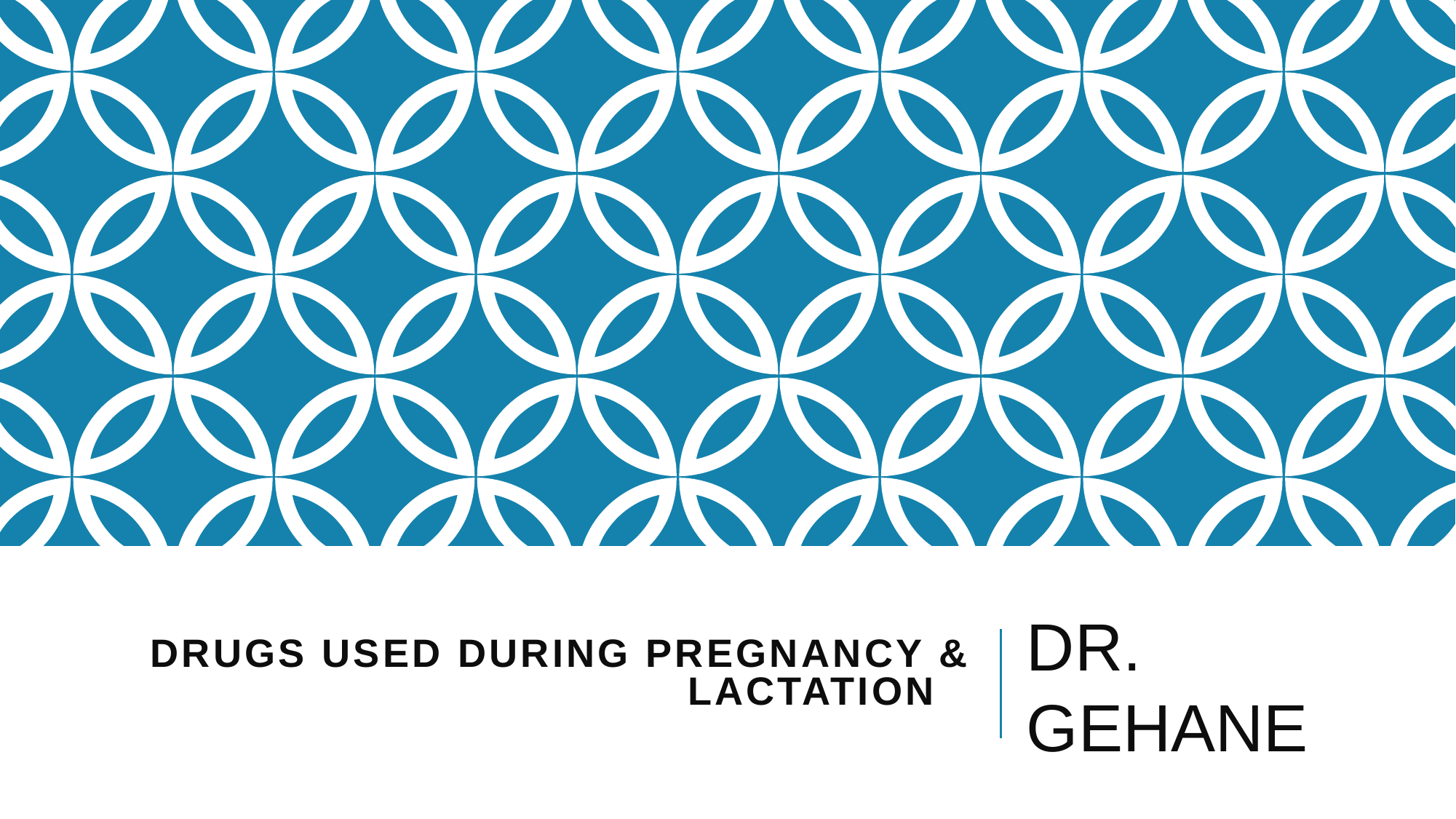

# Drugs Used During Pregnancy & Lactation
DR. GEHANE